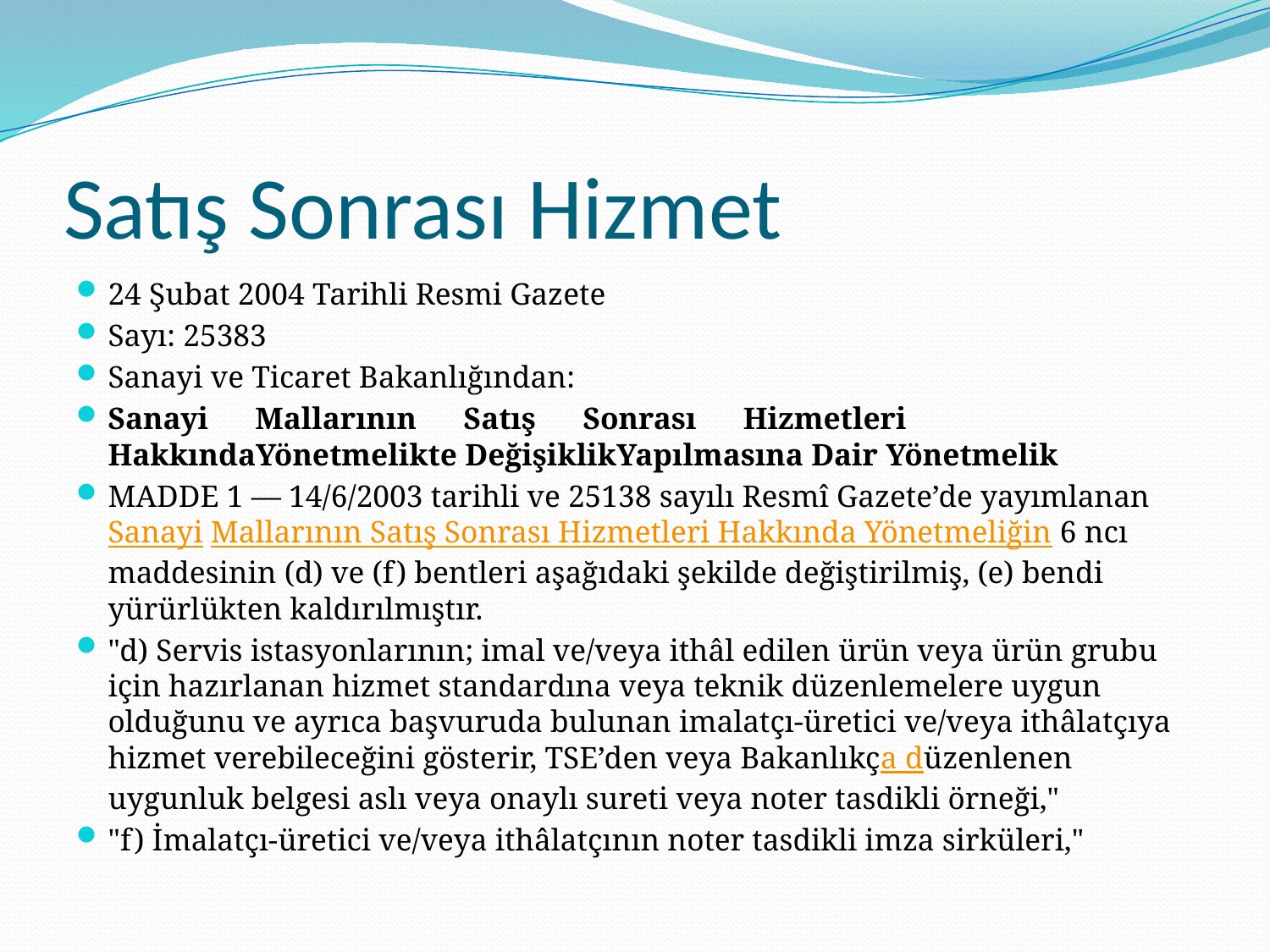

# Satış Sonrası Hizmet
24 Şubat 2004 Tarihli Resmi Gazete
Sayı: 25383
Sanayi ve Ticaret Bakanlığından:
Sanayi      Mallarının      Satış      Sonrası      Hizmetleri      HakkındaYönetmelikte DeğişiklikYapılmasına Dair Yönetmelik
MADDE 1 — 14/6/2003 tarihli ve 25138 sayılı Resmî Gazete’de yayımlanan Sanayi Mallarının Satış Sonrası Hizmetleri Hakkında Yönetmeliğin 6 ncı maddesinin (d) ve (f) bentleri aşağıdaki şekilde değiştirilmiş, (e) bendi yürürlükten kaldırılmıştır.
"d) Servis istasyonlarının; imal ve/veya ithâl edilen ürün veya ürün grubu için hazırlanan hizmet standardına veya teknik düzenlemelere uygun olduğunu ve ayrıca başvuruda bulunan imalatçı-üretici ve/veya ithâlatçıya hizmet verebileceğini gösterir, TSE’den veya Bakanlıkça düzenlenen uygunluk belgesi aslı veya onaylı sureti veya noter tasdikli örneği,"
"f) İmalatçı-üretici ve/veya ithâlatçının noter tasdikli imza sirküleri,"